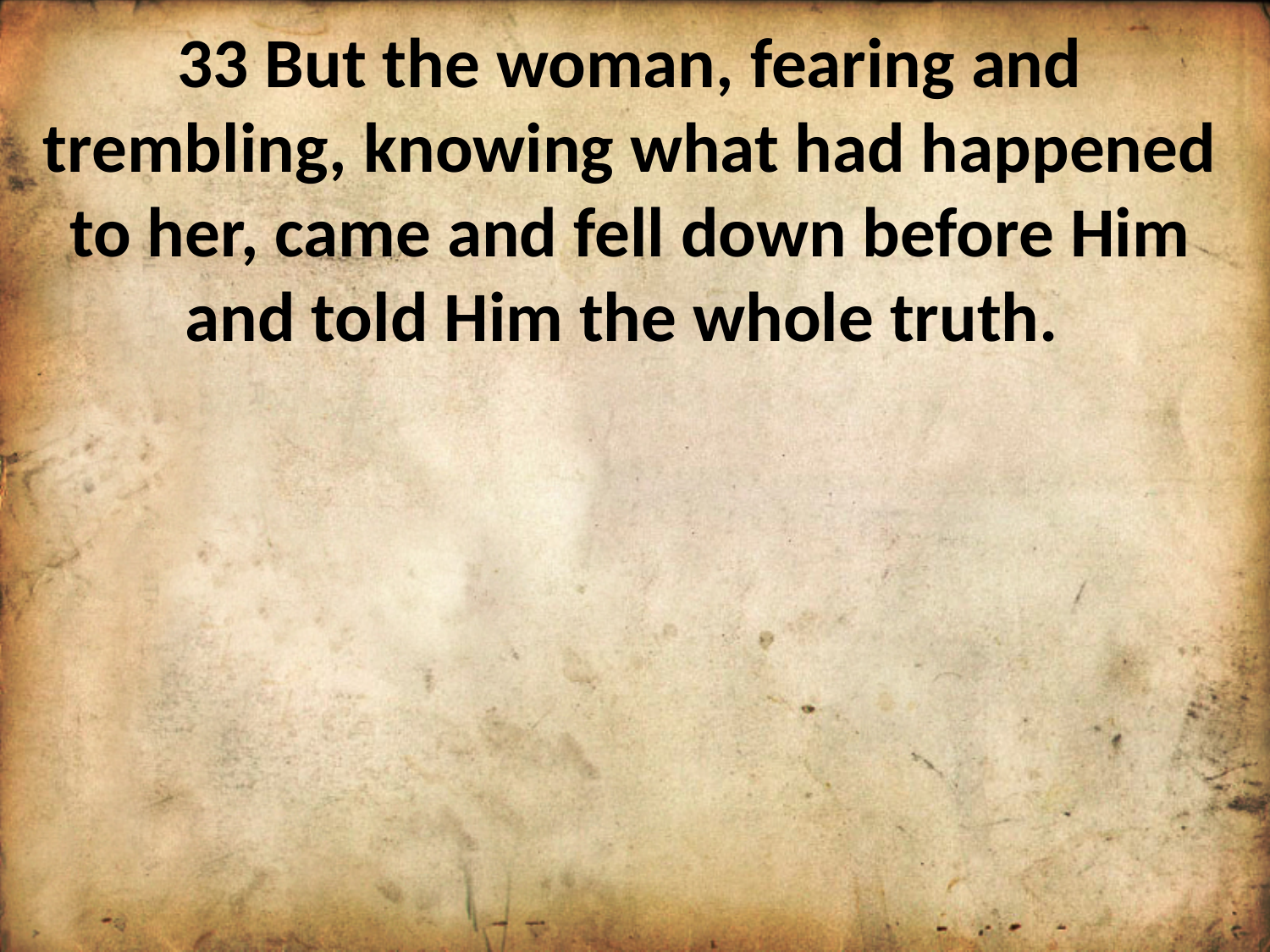

33 But the woman, fearing and trembling, knowing what had happened to her, came and fell down before Him and told Him the whole truth.